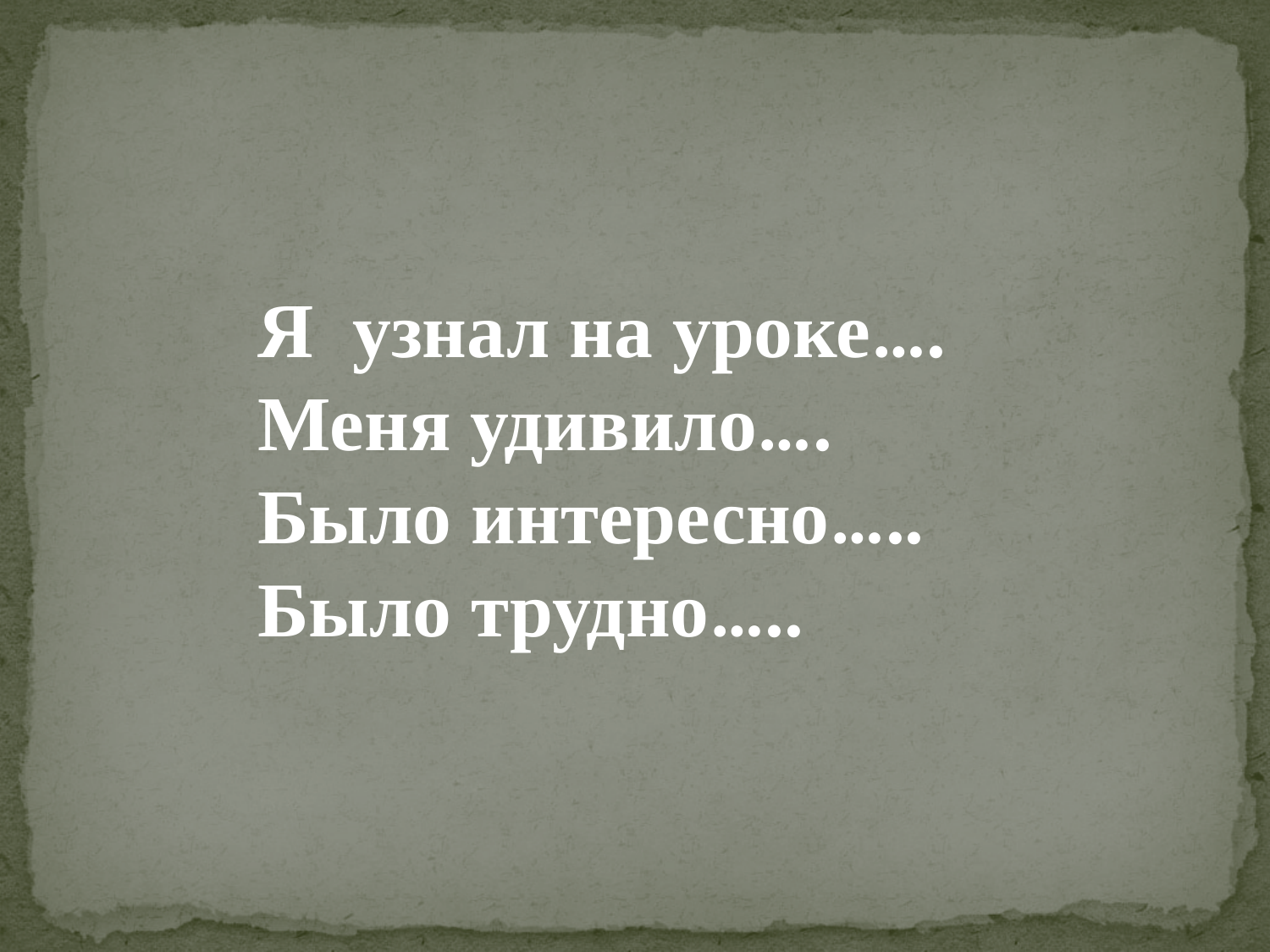

Я  узнал на уроке….
Меня удивило….
Было интересно…..
Было трудно…..